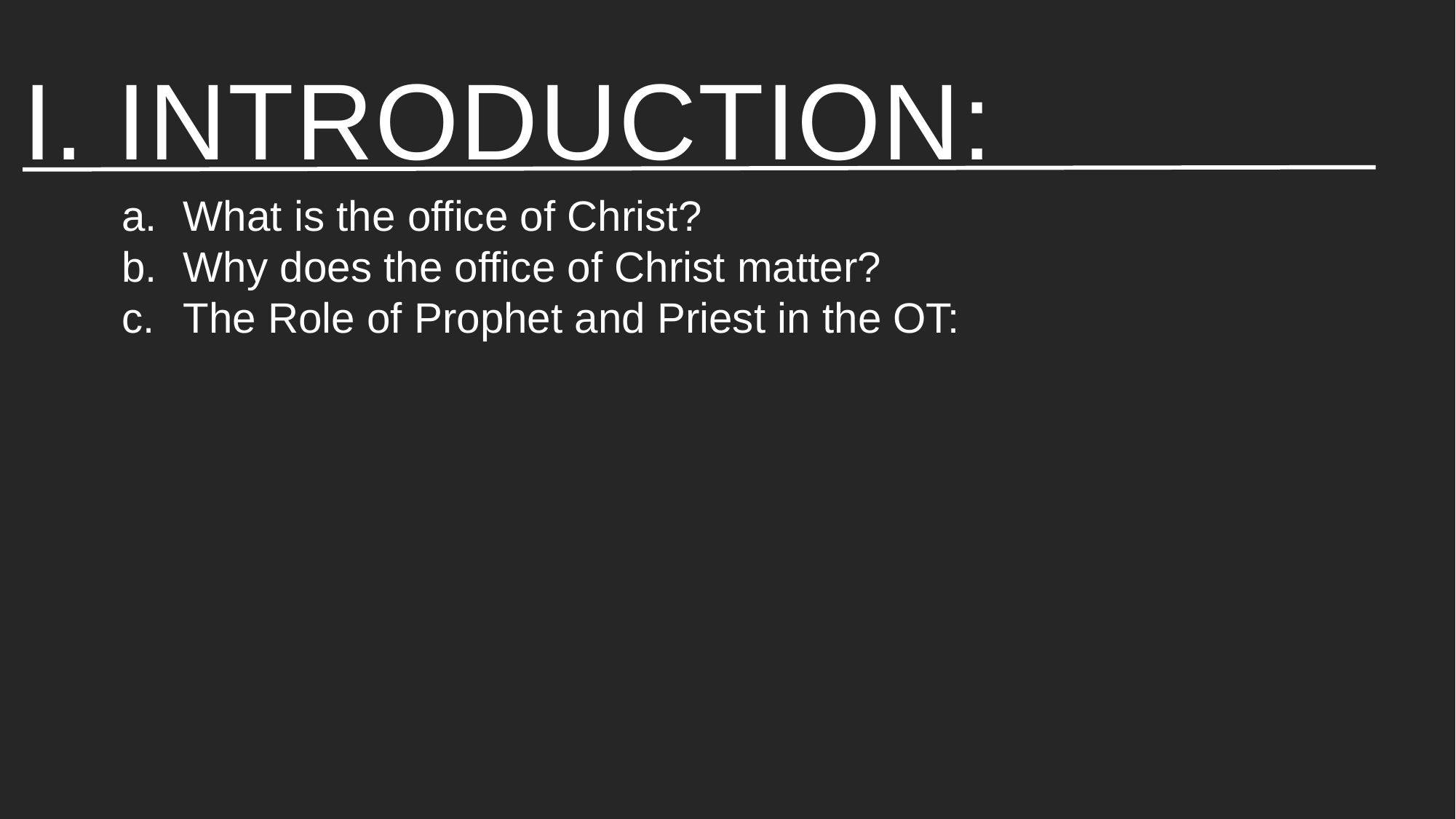

# I. Introduction:
What is the office of Christ?
Why does the office of Christ matter?
The Role of Prophet and Priest in the OT: